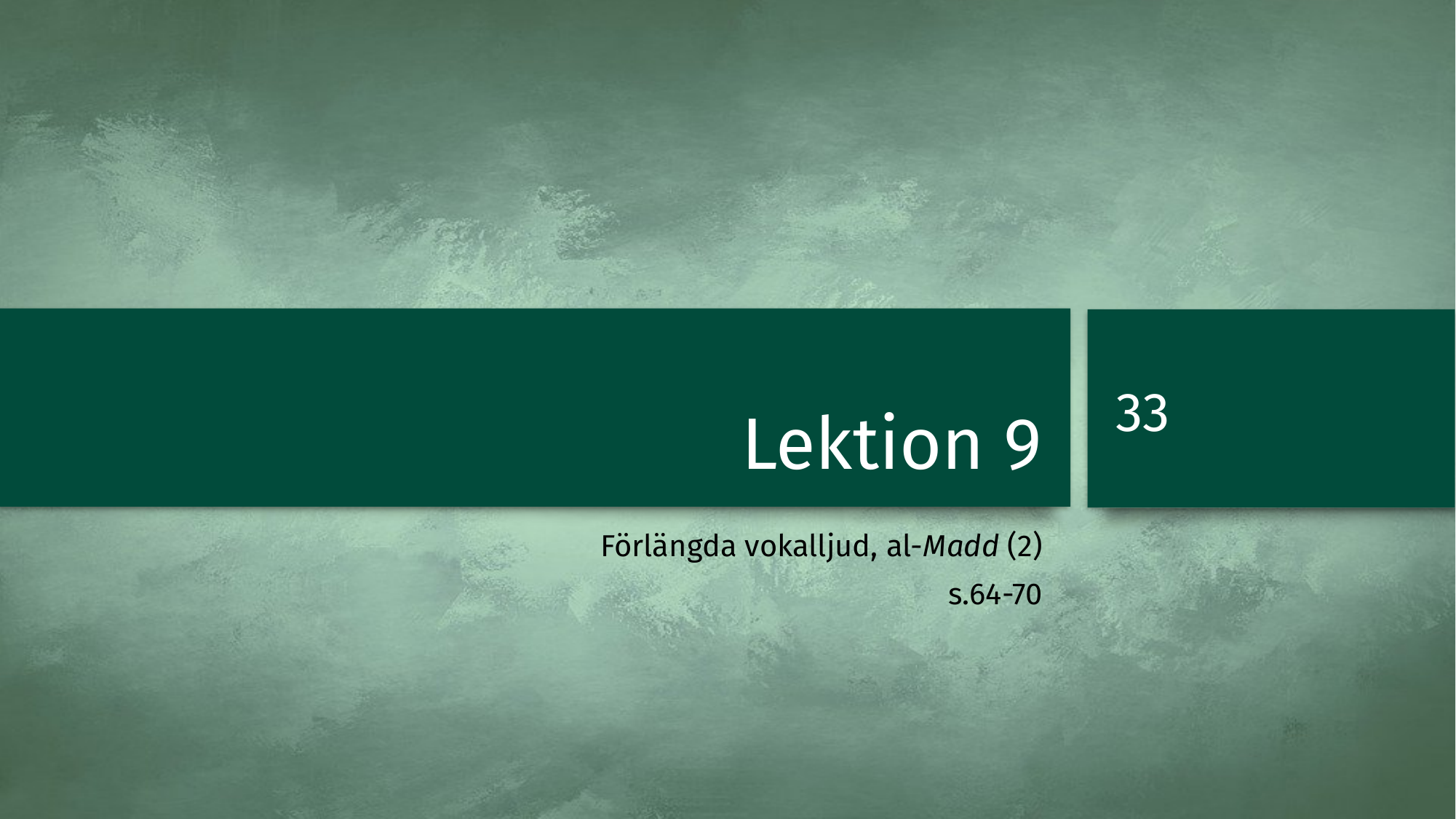

# Lektion 9
33
Förlängda vokalljud, al-Madd (2)
s.64-70